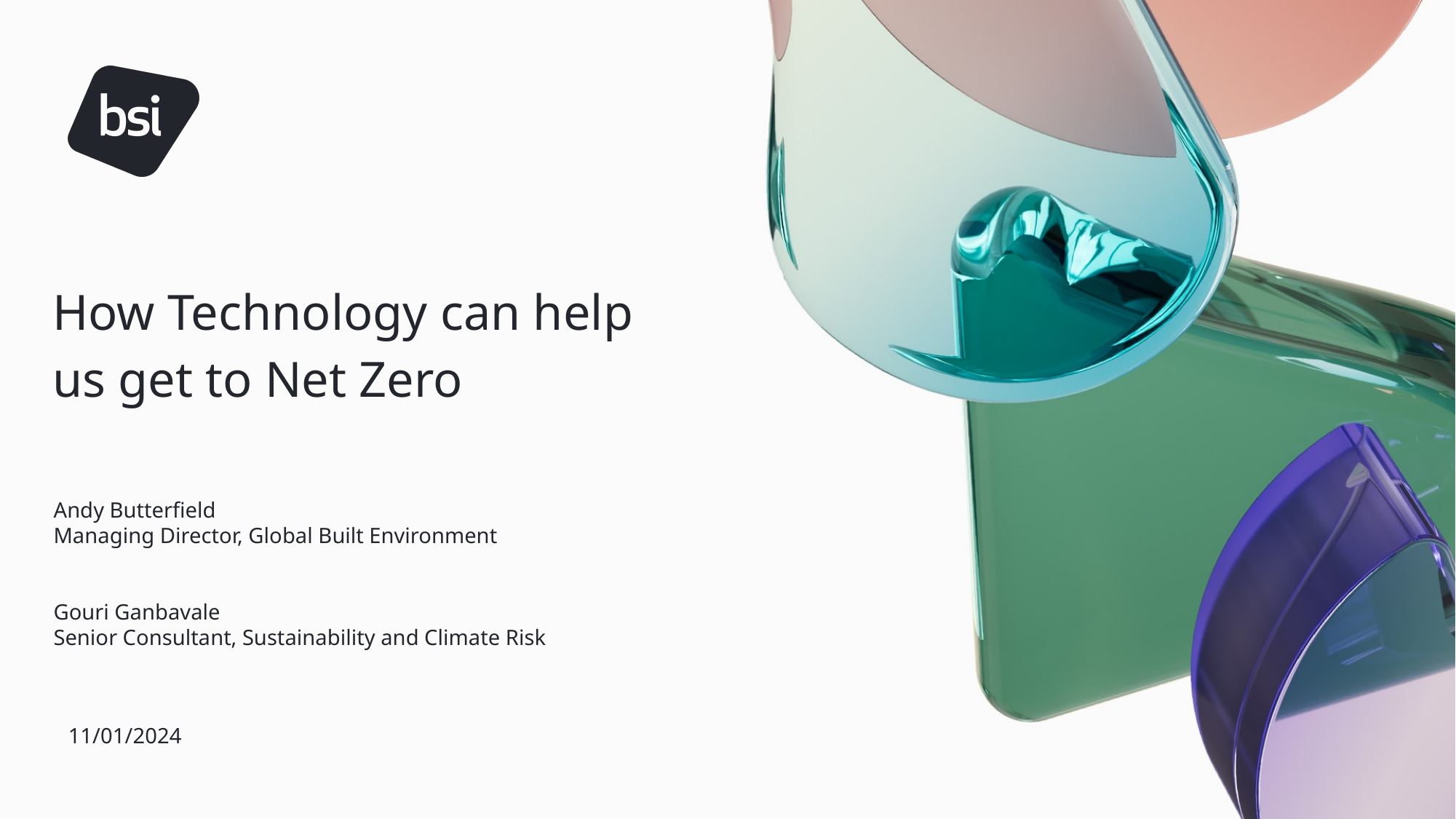

How Technology can help us get to Net Zero
#
Andy Butterfield
Managing Director, Global Built Environment

Gouri Ganbavale
Senior Consultant, Sustainability and Climate Risk
11/01/2024